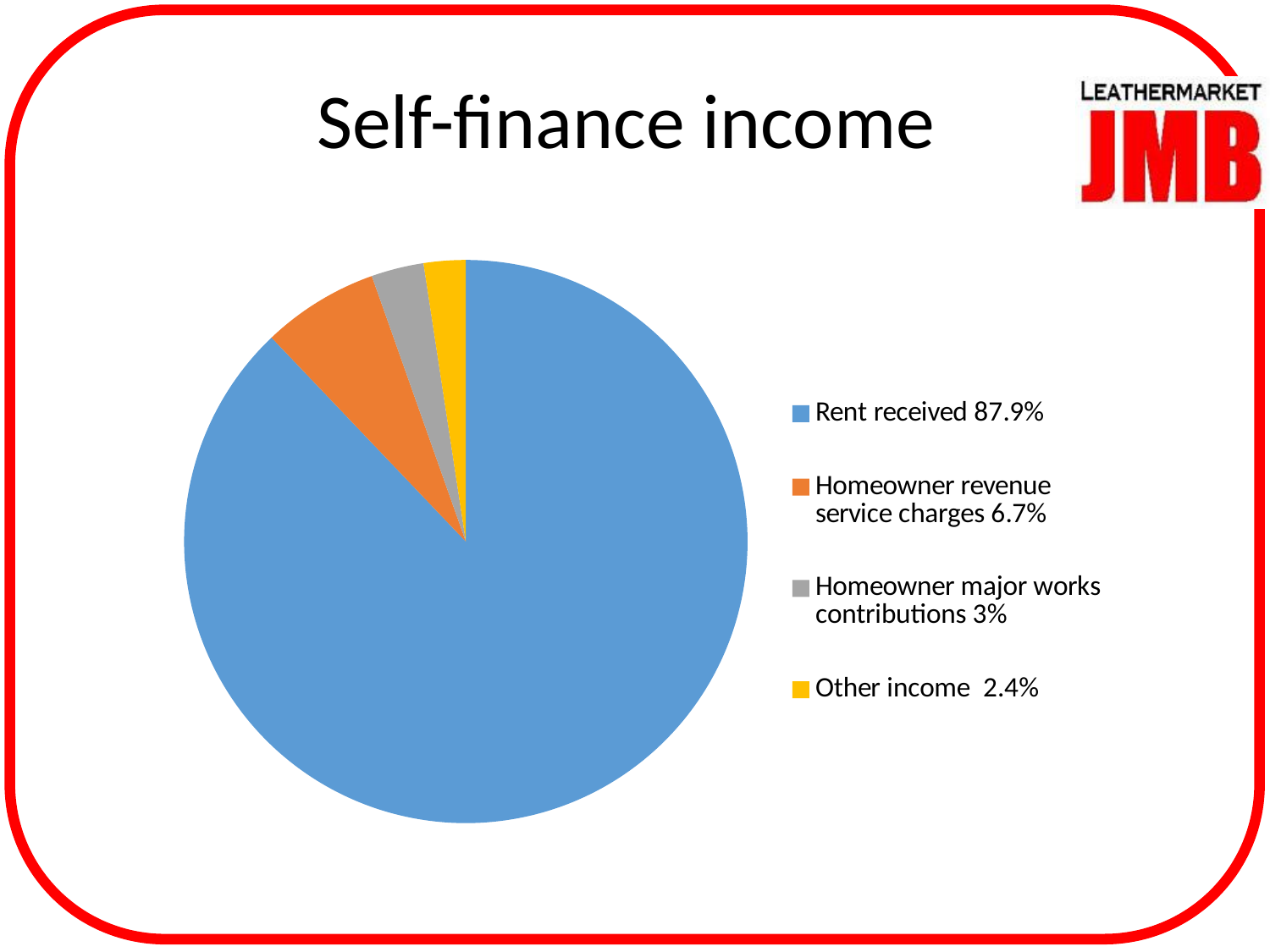

Self-finance income

### Chart

| Category |  |
|---|---|
| Rent received 87.9% | 6540916.74 |
| Homeowner revenue service charges 6.7% | 498384.2300000002 |
| Homeowner major works contributions 3% | 224037.1 |
| Other income  2.4% | 178896.33 |